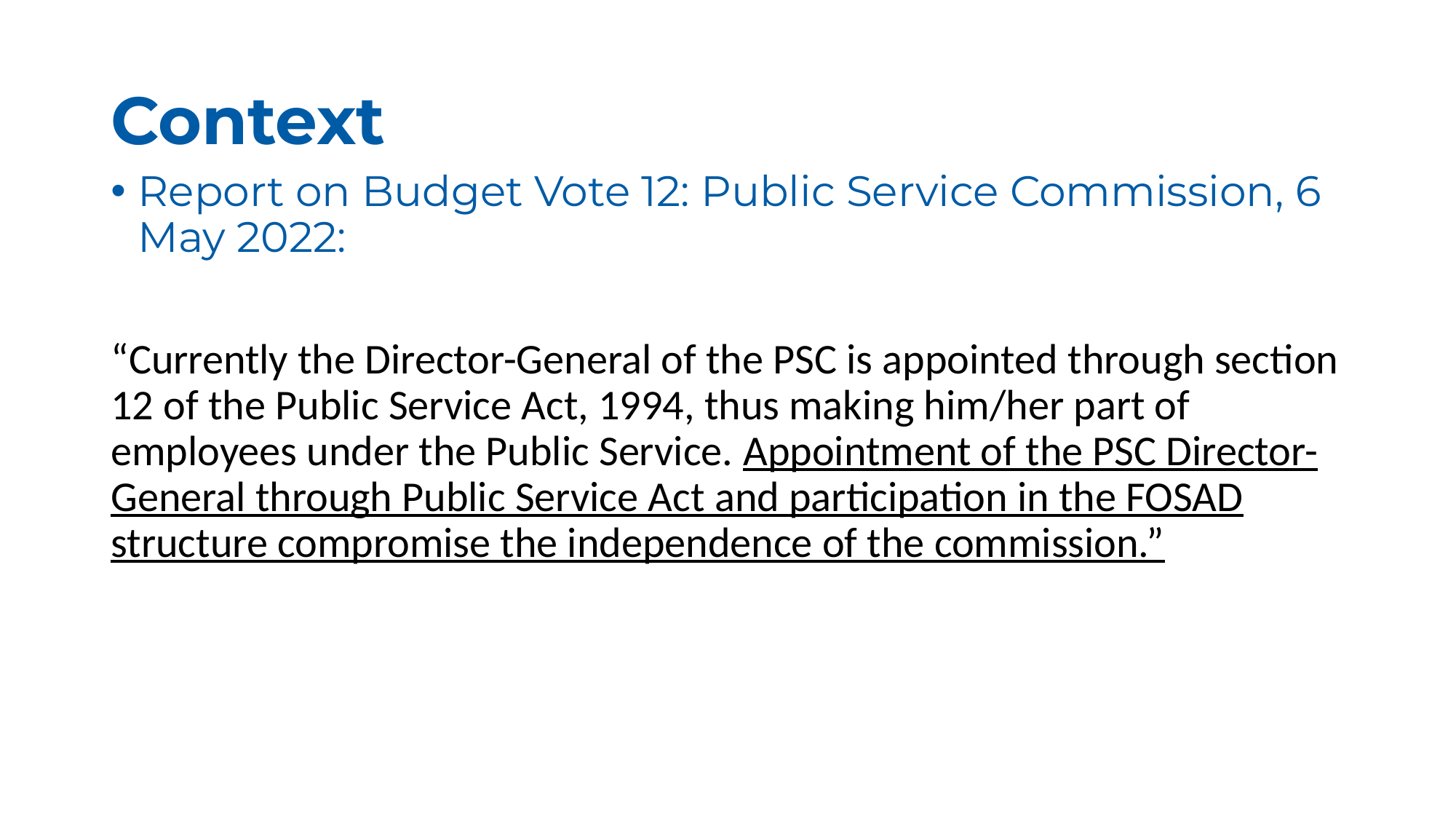

# Context
Report on Budget Vote 12: Public Service Commission, 6 May 2022:

“Currently the Director-General of the PSC is appointed through section 12 of the Public Service Act, 1994, thus making him/her part of employees under the Public Service. Appointment of the PSC Director-General through Public Service Act and participation in the FOSAD structure compromise the independence of the commission.”